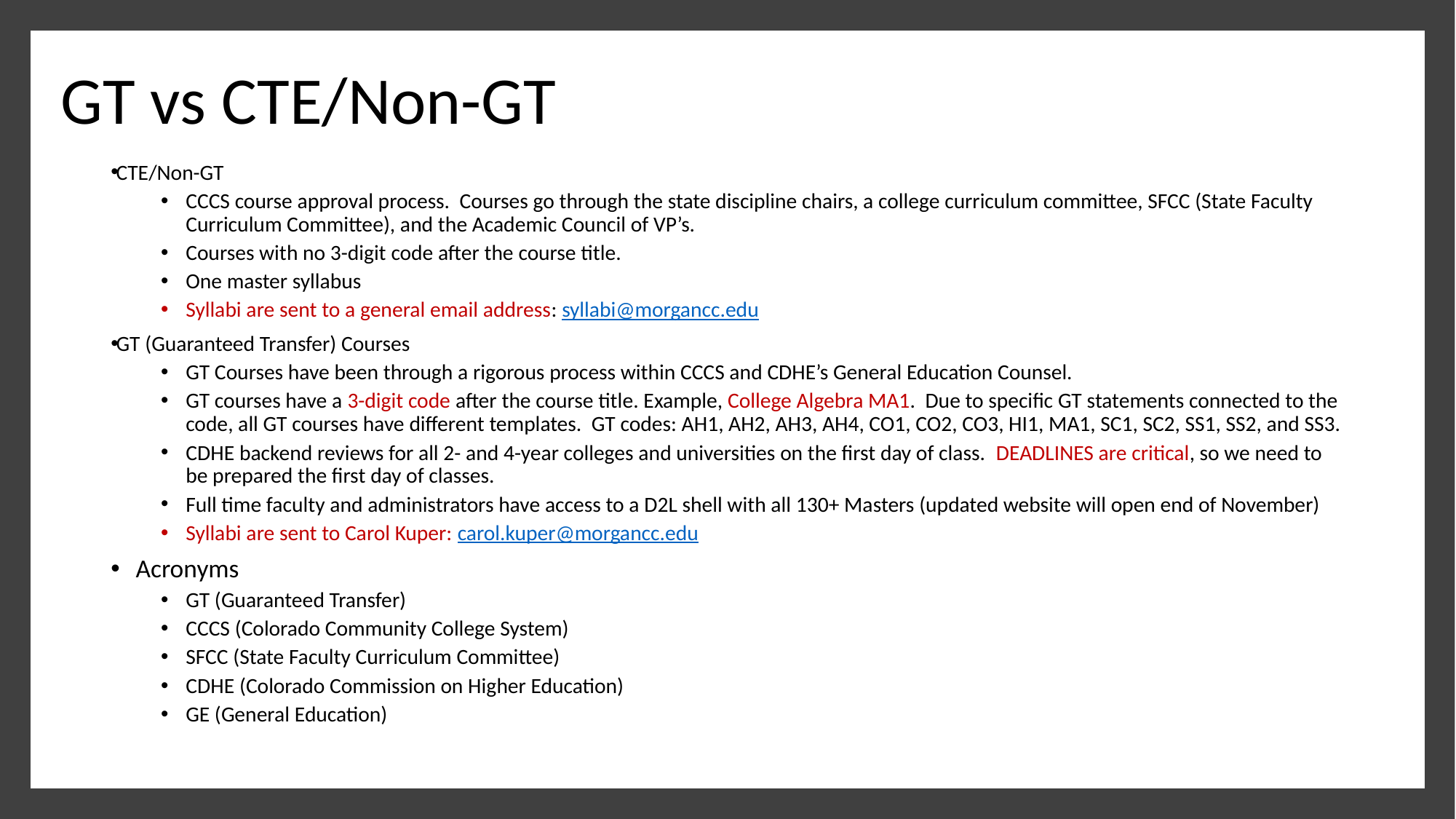

GT vs CTE/Non-GT

CTE/Non-GT
CCCS course approval process.  Courses go through the state discipline chairs, a college curriculum committee, SFCC (State Faculty Curriculum Committee), and the Academic Council of VP’s.
Courses with no 3-digit code after the course title.
One master syllabus
Syllabi are sent to a general email address: syllabi@morgancc.edu
GT (Guaranteed Transfer) Courses
GT Courses have been through a rigorous process within CCCS and CDHE’s General Education Counsel.
GT courses have a 3-digit code after the course title. Example, College Algebra MA1.  Due to specific GT statements connected to the code, all GT courses have different templates.  GT codes: AH1, AH2, AH3, AH4, CO1, CO2, CO3, HI1, MA1, SC1, SC2, SS1, SS2, and SS3.
CDHE backend reviews for all 2- and 4-year colleges and universities on the first day of class.  DEADLINES are critical, so we need to be prepared the first day of classes.
Full time faculty and administrators have access to a D2L shell with all 130+ Masters (updated website will open end of November)
Syllabi are sent to Carol Kuper: carol.kuper@morgancc.edu
Acronyms
GT (Guaranteed Transfer)
CCCS (Colorado Community College System)
SFCC (State Faculty Curriculum Committee)
CDHE (Colorado Commission on Higher Education)
GE (General Education)